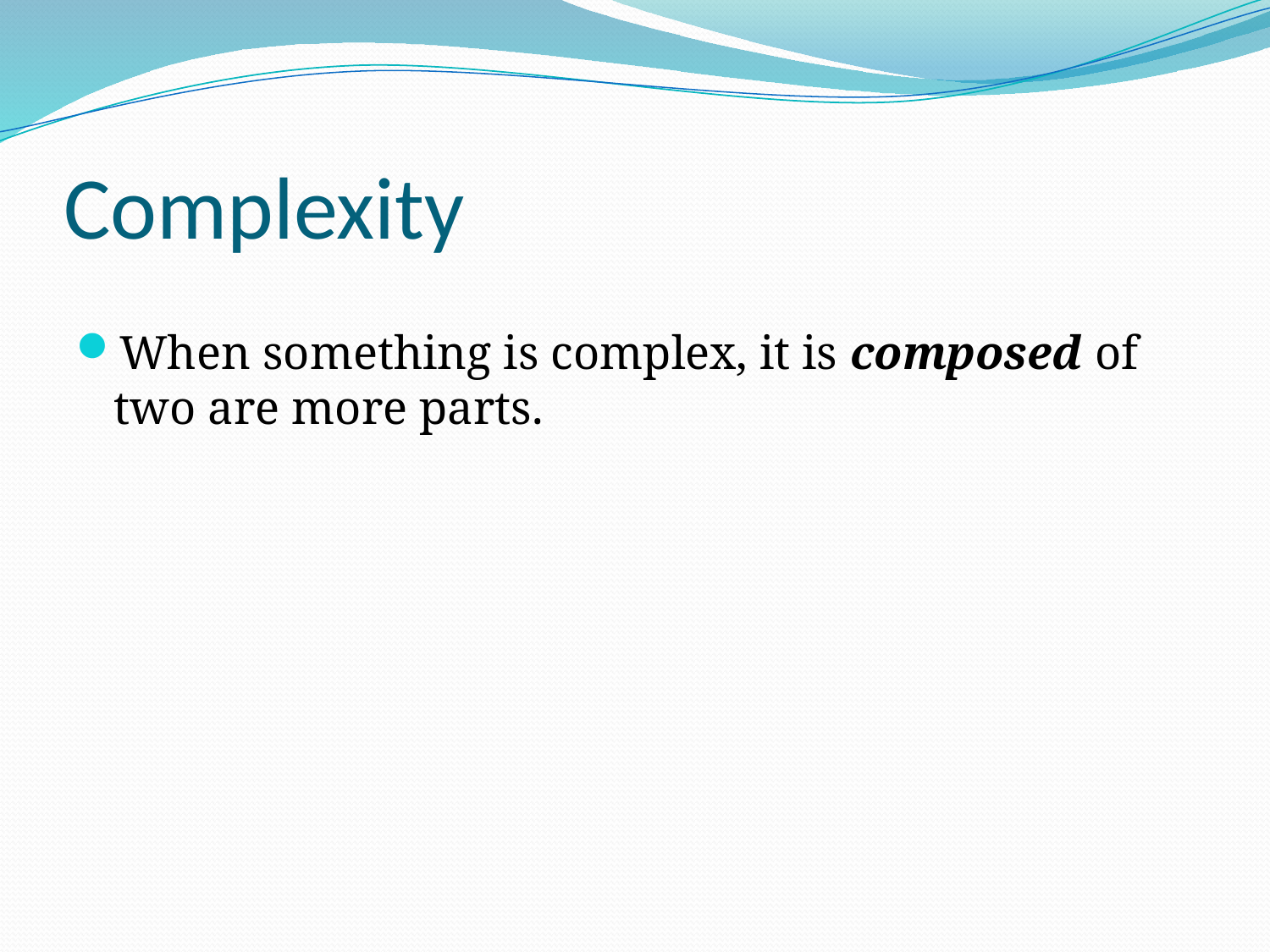

# Complexity
When something is complex, it is composed of two are more parts.